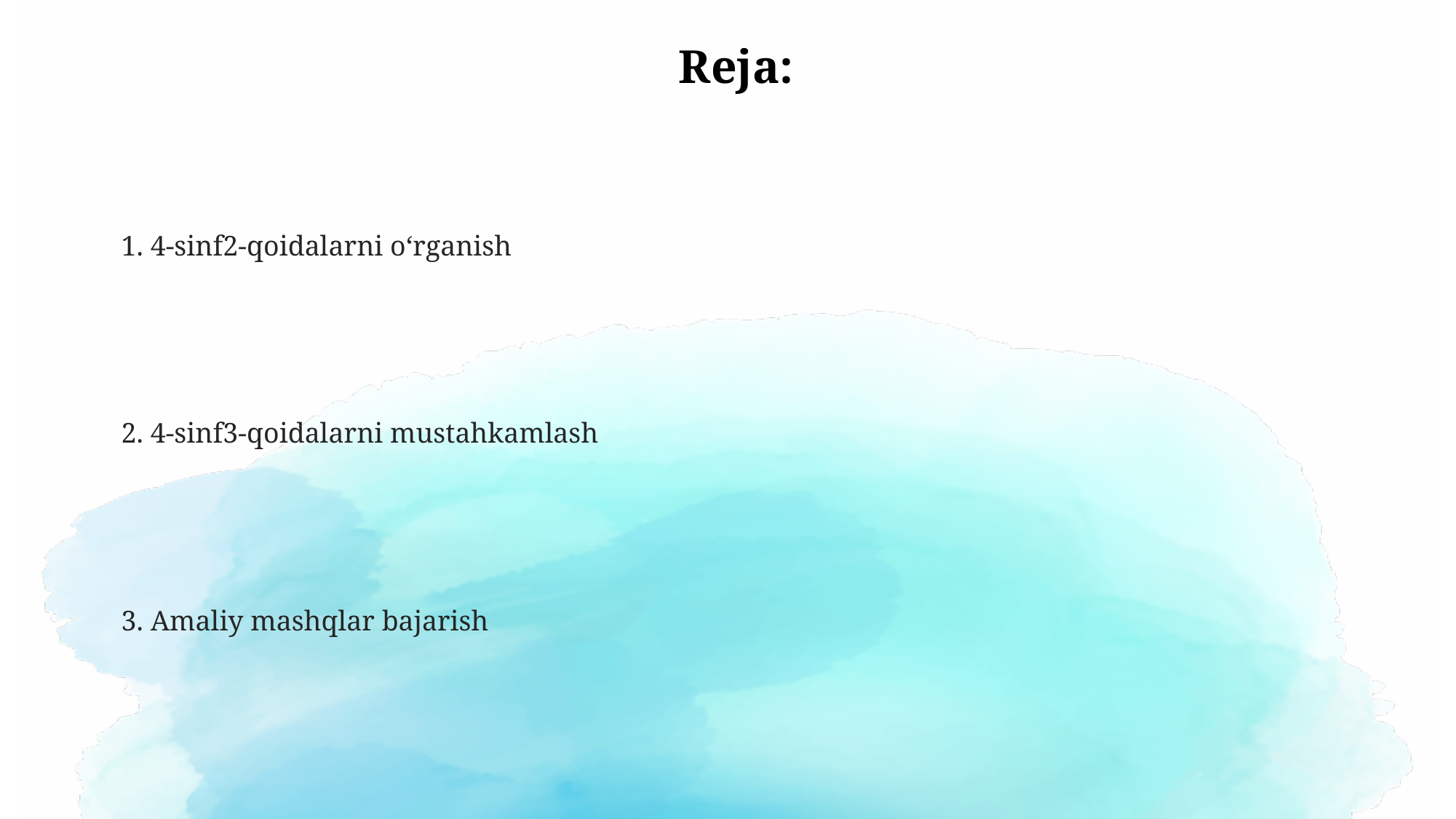

Reja:
1. 4-sinf2-qoidalarni o‘rganish
2. 4-sinf3-qoidalarni mustahkamlash
3. Amaliy mashqlar bajarish